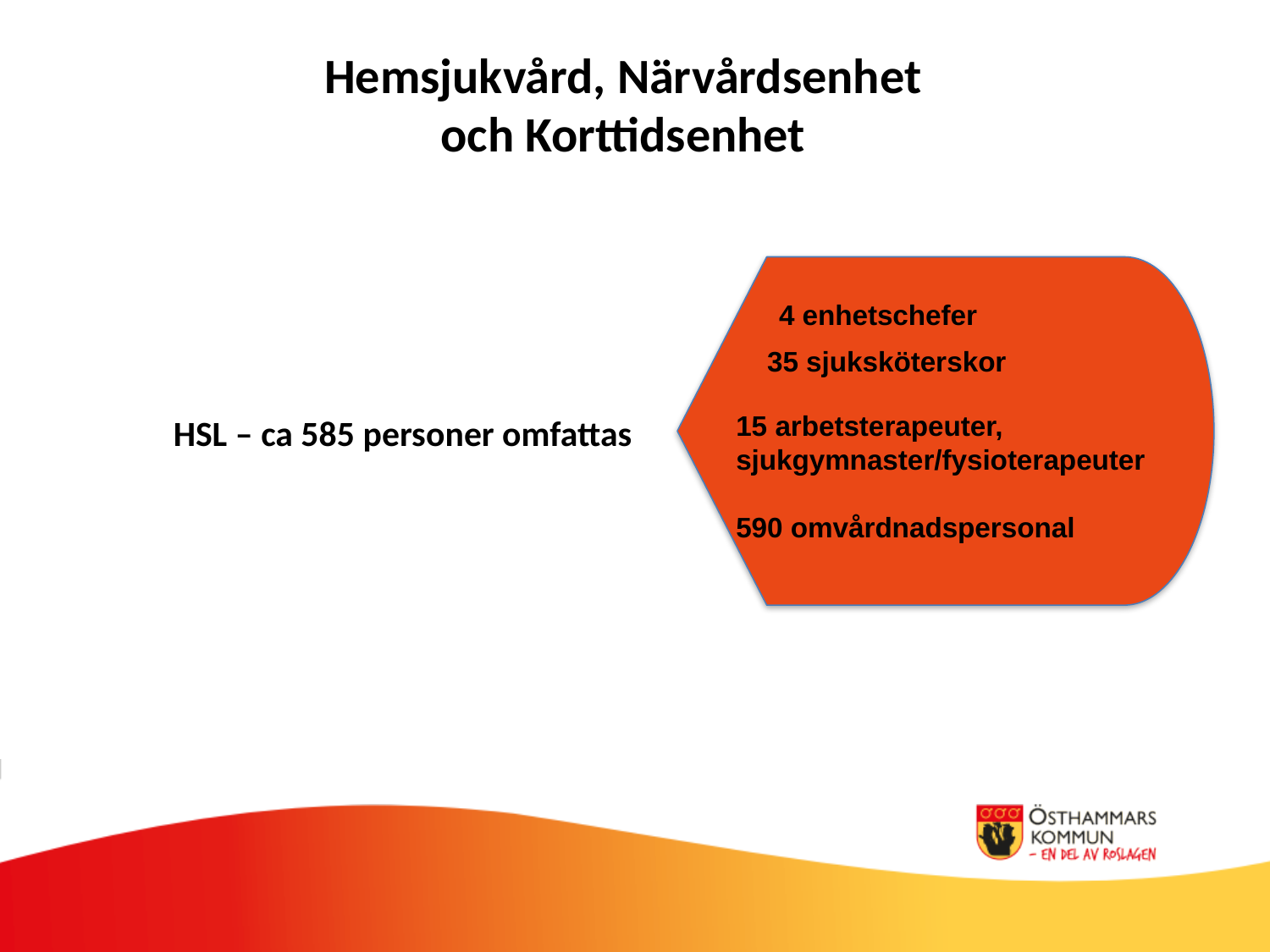

Hemsjukvård, Närvårdsenhet och Korttidsenhet

4 enhetschefer
35 sjuksköterskor

15 arbetsterapeuter,
sjukgymnaster/fysioterapeuter

590 omvårdnadspersonal
HSL – ca 585 personer omfattas